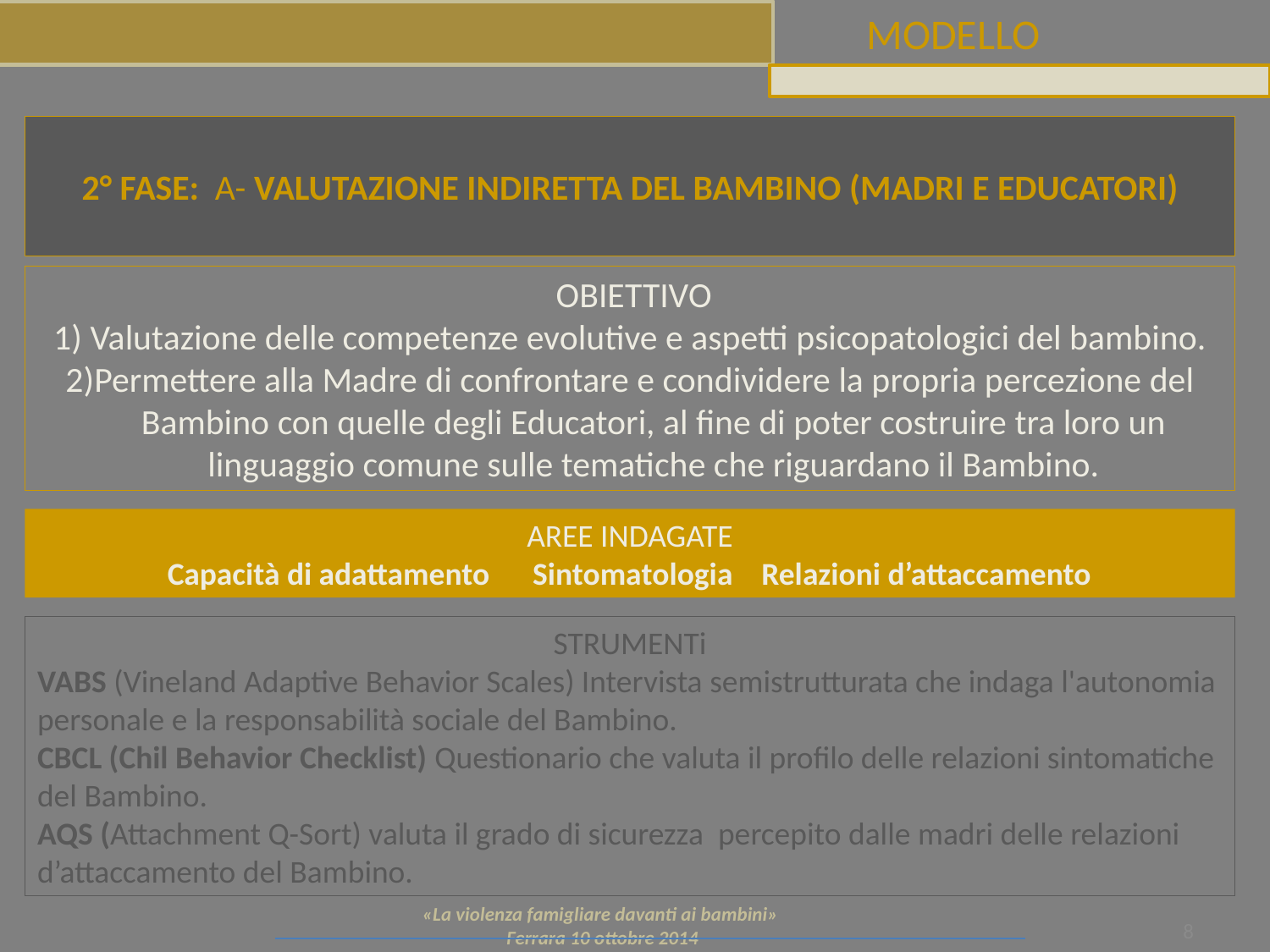

MODELLO

2° FASE:  A- VALUTAZIONE INDIRETTA DEL BAMBINO (MADRI E EDUCATORI)

 OBIETTIVO
1) Valutazione delle competenze evolutive e aspetti psicopatologici del bambino.
2)Permettere alla Madre di confrontare e condividere la propria percezione del Bambino con quelle degli Educatori, al fine di poter costruire tra loro un linguaggio comune sulle tematiche che riguardano il Bambino.
AREE INDAGATE
Capacità di adattamento      Sintomatologia    Relazioni d’attaccamento
STRUMENTi
VABS (Vineland Adaptive Behavior Scales) Intervista semistrutturata che indaga l'autonomia personale e la responsabilità sociale del Bambino.
CBCL (Chil Behavior Checklist) Questionario che valuta il profilo delle relazioni sintomatiche del Bambino.
AQS (Attachment Q-Sort) valuta il grado di sicurezza  percepito dalle madri delle relazioni d’attaccamento del Bambino.
«La violenza famigliare davanti ai bambini»
Ferrara 10 ottobre 2014
8